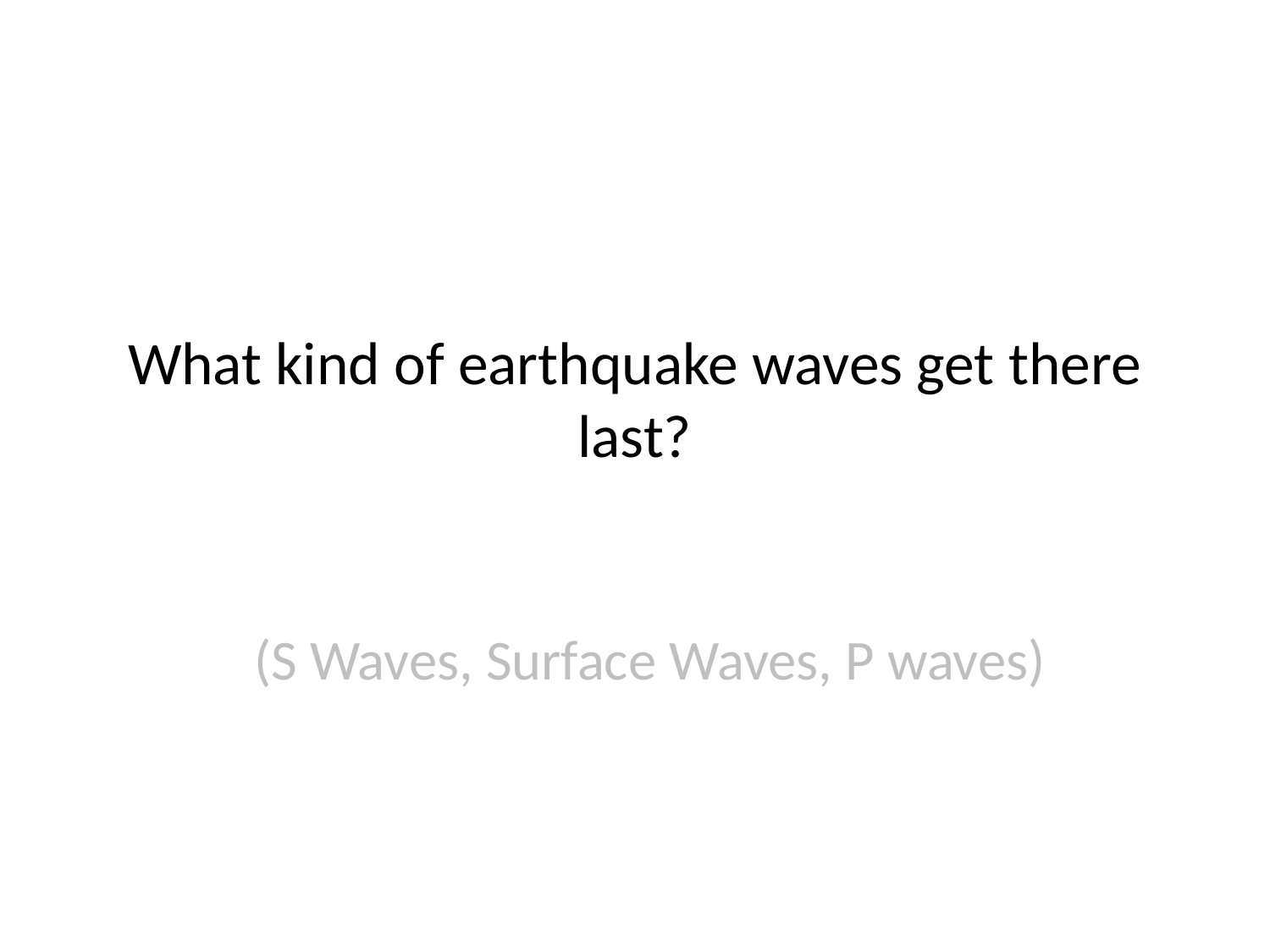

(S Waves, Surface Waves, P waves)
# What kind of earthquake waves get there last?